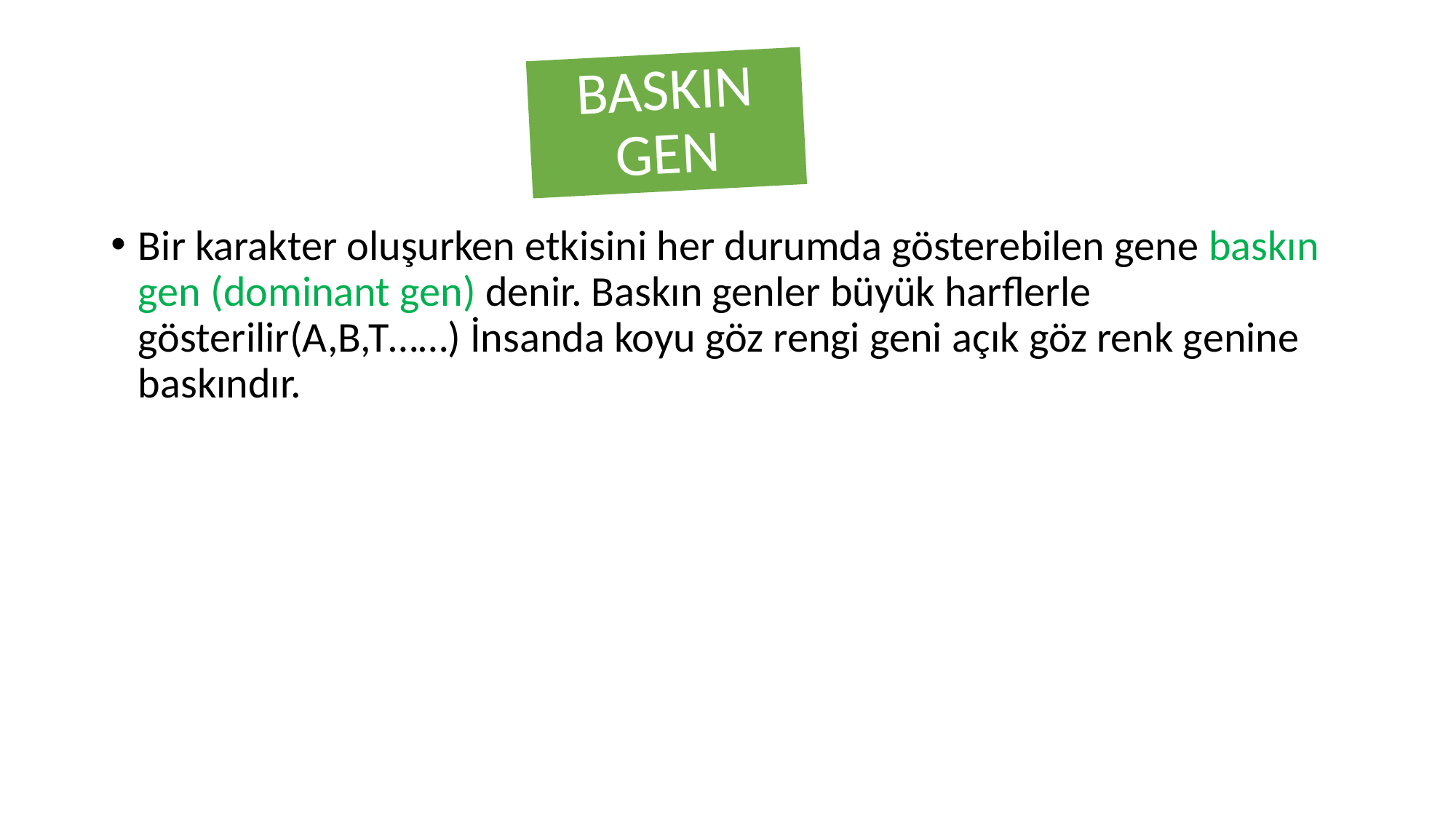

BASKIN GEN
Bir karakter oluşurken etkisini her durumda gösterebilen gene baskın gen (dominant gen) denir. Baskın genler büyük harflerle gösterilir(A,B,T……) İnsanda koyu göz rengi geni açık göz renk genine baskındır.